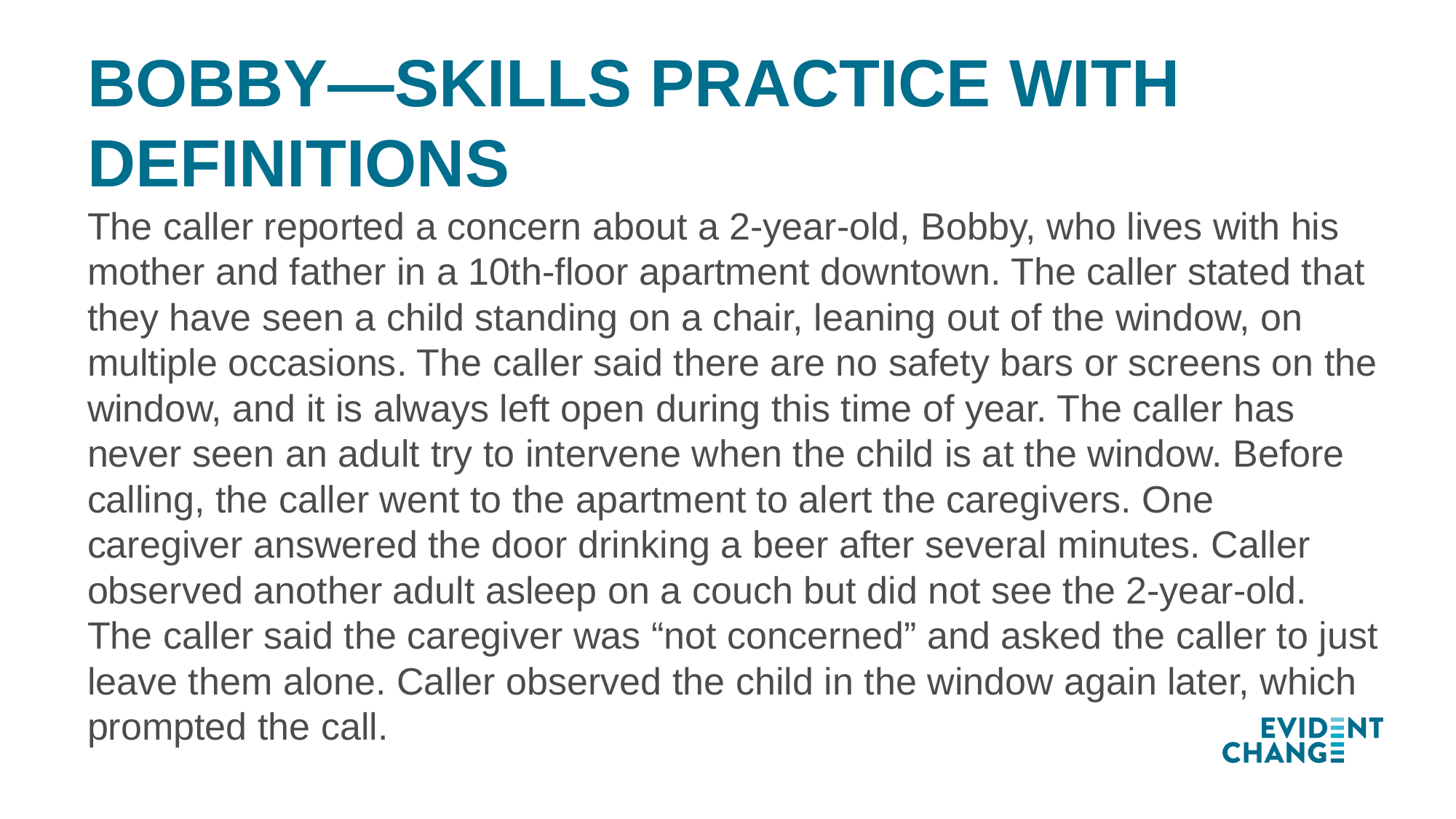

# Bobby—Skills Practice with Definitions
The caller reported a concern about a 2-year-old, Bobby, who lives with his mother and father in a 10th-floor apartment downtown. The caller stated that they have seen a child standing on a chair, leaning out of the window, on multiple occasions. The caller said there are no safety bars or screens on the window, and it is always left open during this time of year. The caller has never seen an adult try to intervene when the child is at the window. Before calling, the caller went to the apartment to alert the caregivers. One caregiver answered the door drinking a beer after several minutes. Caller observed another adult asleep on a couch but did not see the 2-year-old. The caller said the caregiver was “not concerned” and asked the caller to just leave them alone. Caller observed the child in the window again later, which prompted the call.